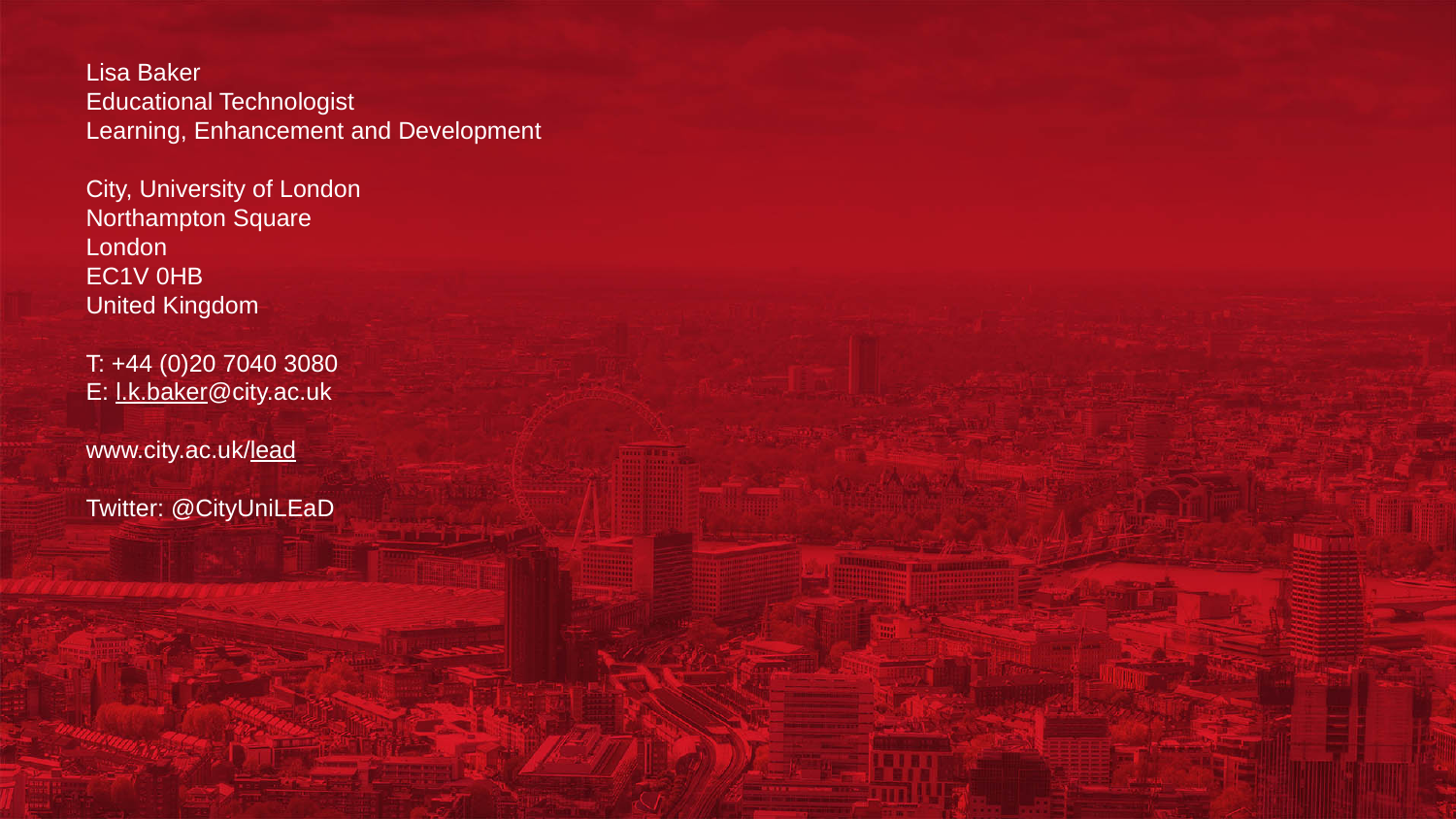

Lisa Baker
Educational Technologist
Learning, Enhancement and Development

City, University of London
Northampton Square
London
EC1V 0HB
United Kingdom

T: +44 (0)20 7040 3080
E: l.k.baker@city.ac.uk

www.city.ac.uk/lead

Twitter: @CityUniLEaD